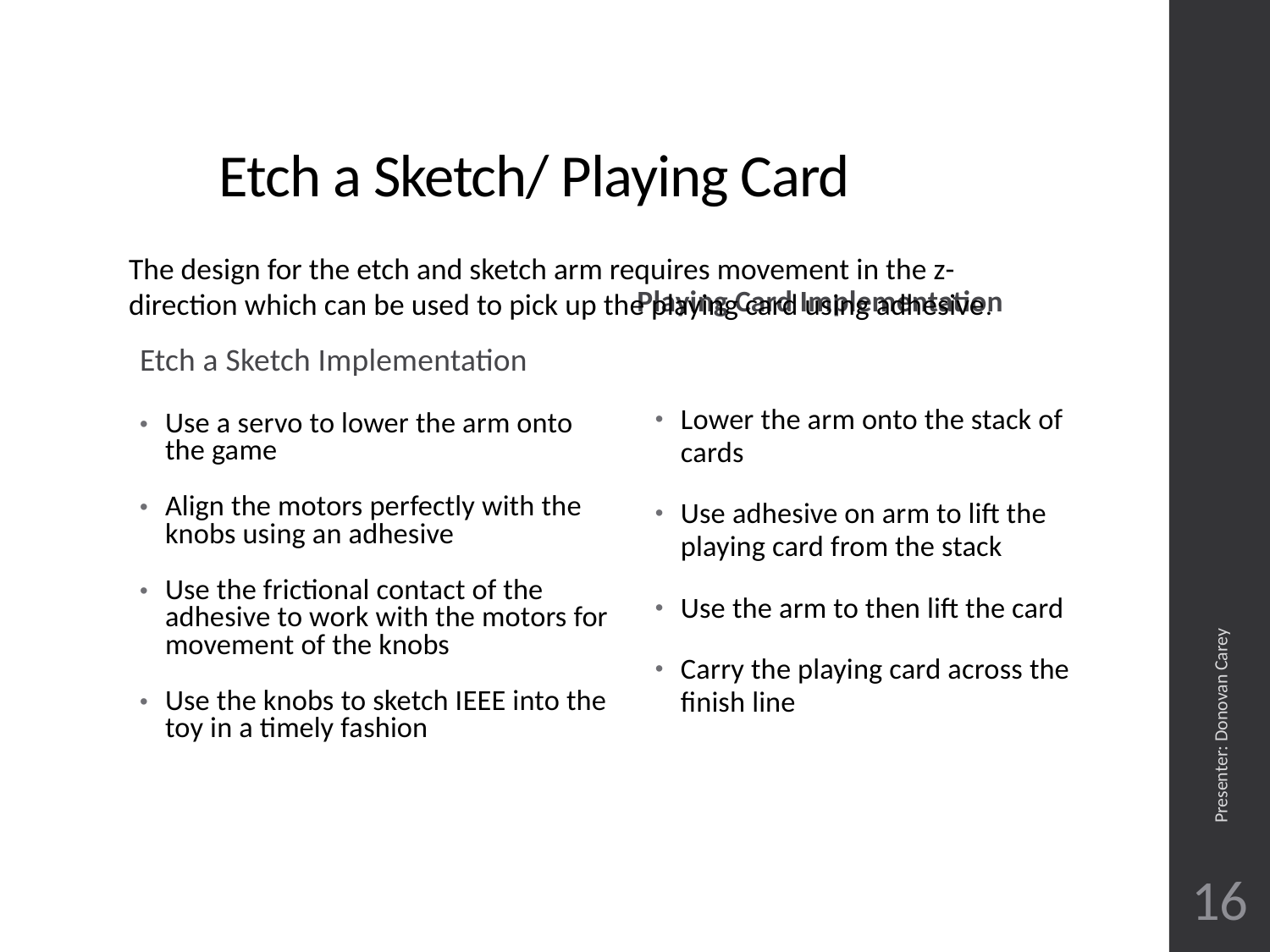

# Etch a Sketch/ Playing Card
The design for the etch and sketch arm requires movement in the z-direction which can be used to pick up the playing card using adhesive.
Etch a Sketch Implementation
Playing Card Implementation

Lower the arm onto the stack of cards
Use adhesive on arm to lift the playing card from the stack
Use the arm to then lift the card
Carry the playing card across the finish line
Use a servo to lower the arm onto the game
Align the motors perfectly with the knobs using an adhesive
Use the frictional contact of the adhesive to work with the motors for movement of the knobs
Use the knobs to sketch IEEE into the toy in a timely fashion

Presenter: Donovan Carey
16